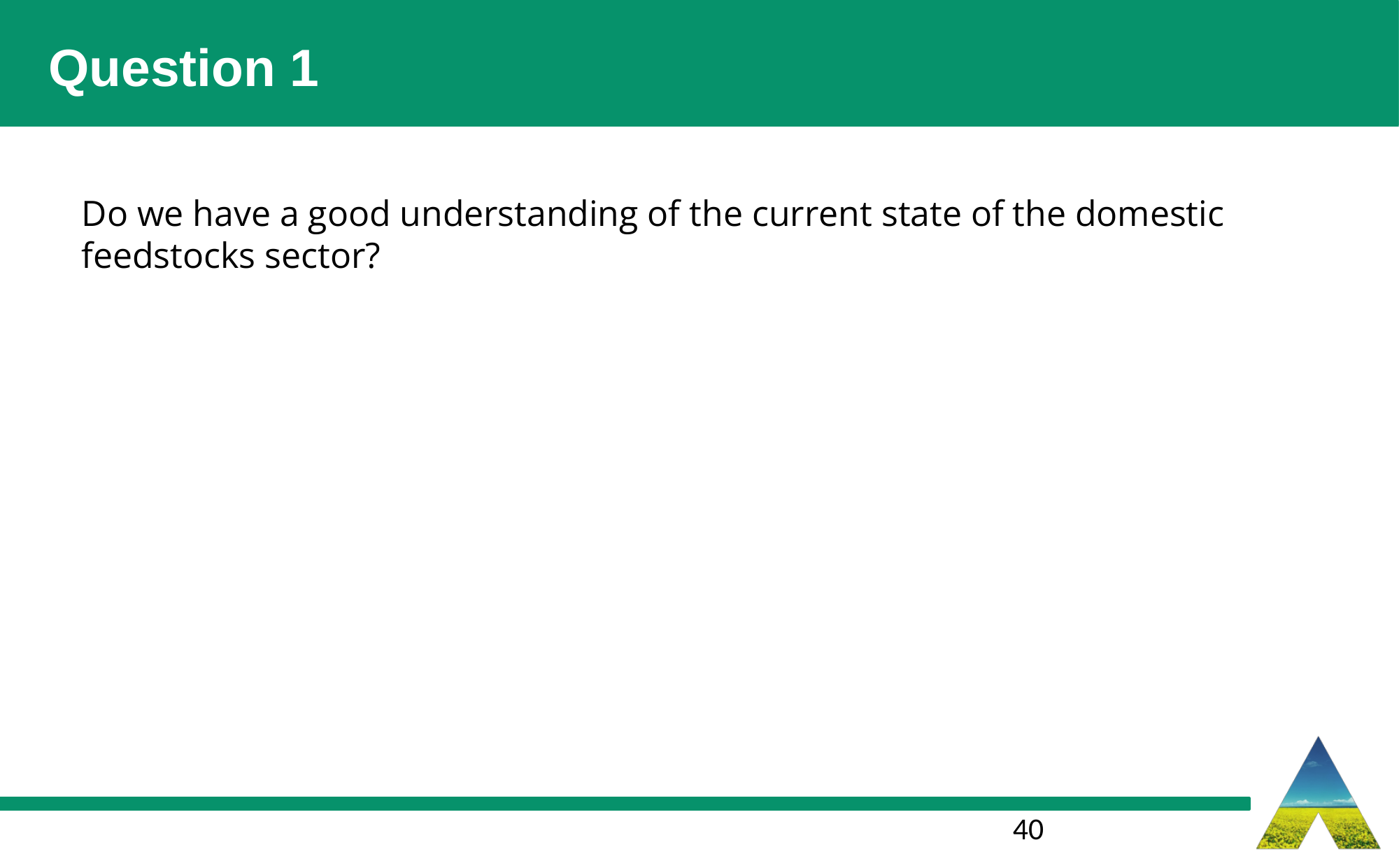

Question 1
Do we have a good understanding of the current state of the domestic feedstocks sector?

40